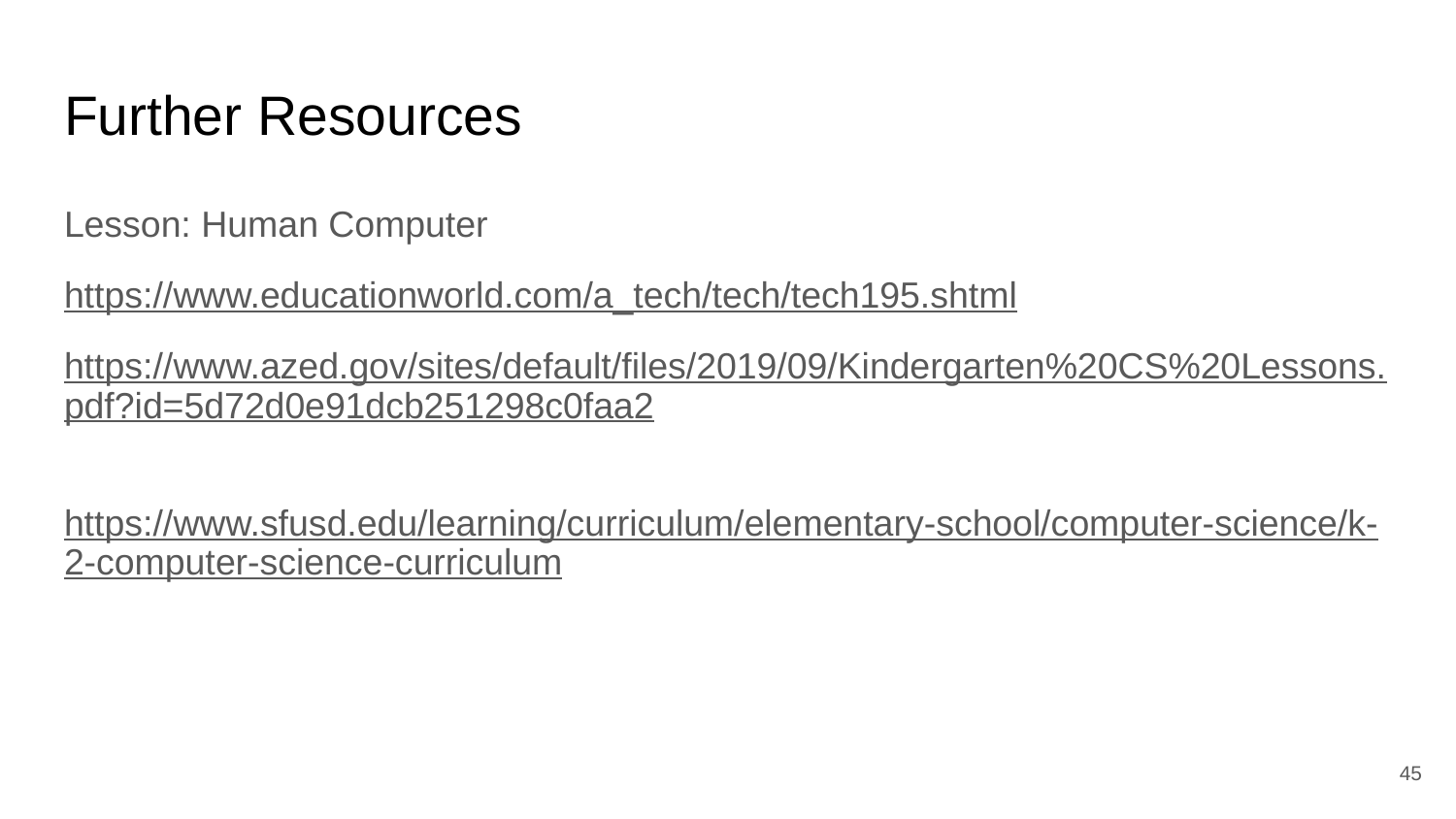

# Further Resources
Lesson: Human Computer
https://www.educationworld.com/a_tech/tech/tech195.shtml
https://www.azed.gov/sites/default/files/2019/09/Kindergarten%20CS%20Lessons.pdf?id=5d72d0e91dcb251298c0faa2
https://www.sfusd.edu/learning/curriculum/elementary-school/computer-science/k-2-computer-science-curriculum
45